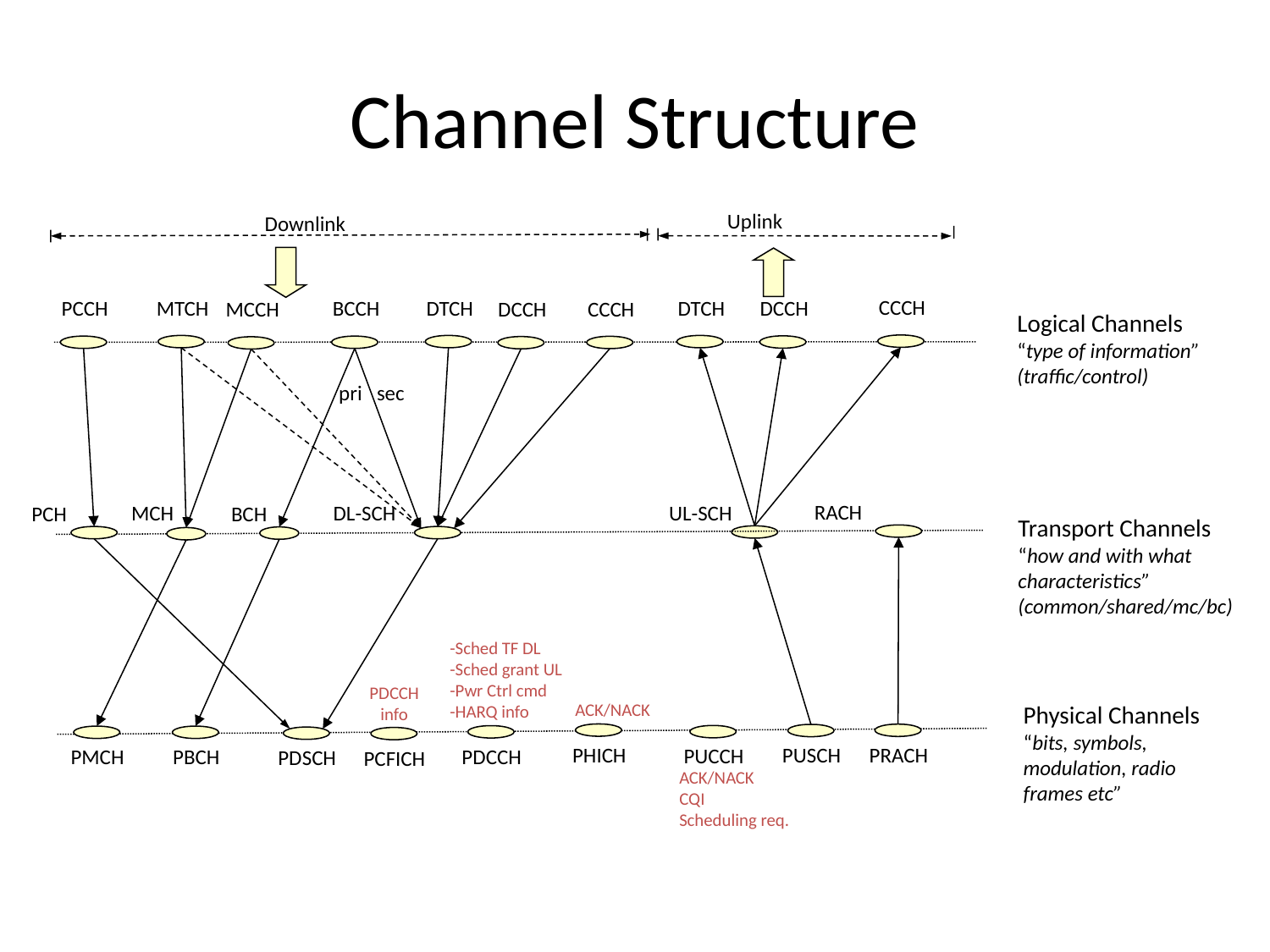

# Channel Structure
Uplink
Downlink

CCCH

MTCH

DTCH

DTCH

DCCH

PCCH

BCCH

CCCH

DCCH

MCCH

Logical Channels
“type of information” (traffic/control)

pri   sec
RACH

MCH
UL-SCH
DL-SCH
PCH

BCH
Transport Channels
“how and with what characteristics” (common/shared/mc/bc)

-Sched TF DL
-Sched grant UL
-Pwr Ctrl cmd
-HARQ info
PDCCH info
ACK/NACK
Physical Channels
“bits, symbols, modulation, radio frames etc”

PHICH

PRACH

PUSCH

PUCCH

PDCCH

PMCH

PBCH

PDSCH

PCFICH

ACK/NACK
CQI
Scheduling req.